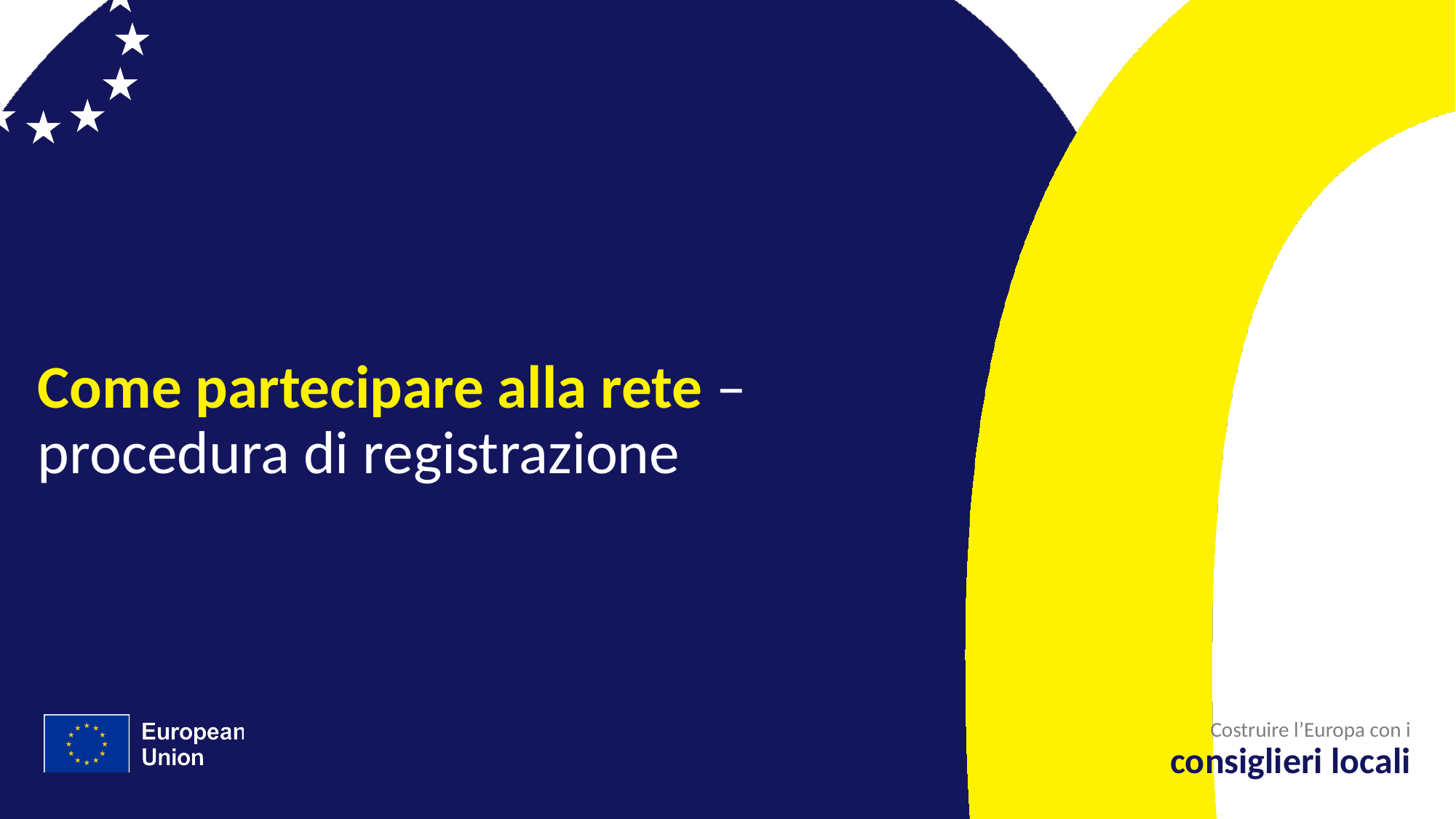

# Come partecipare alla rete – procedura di registrazione
Costruire l’Europa con i
consiglieri locali